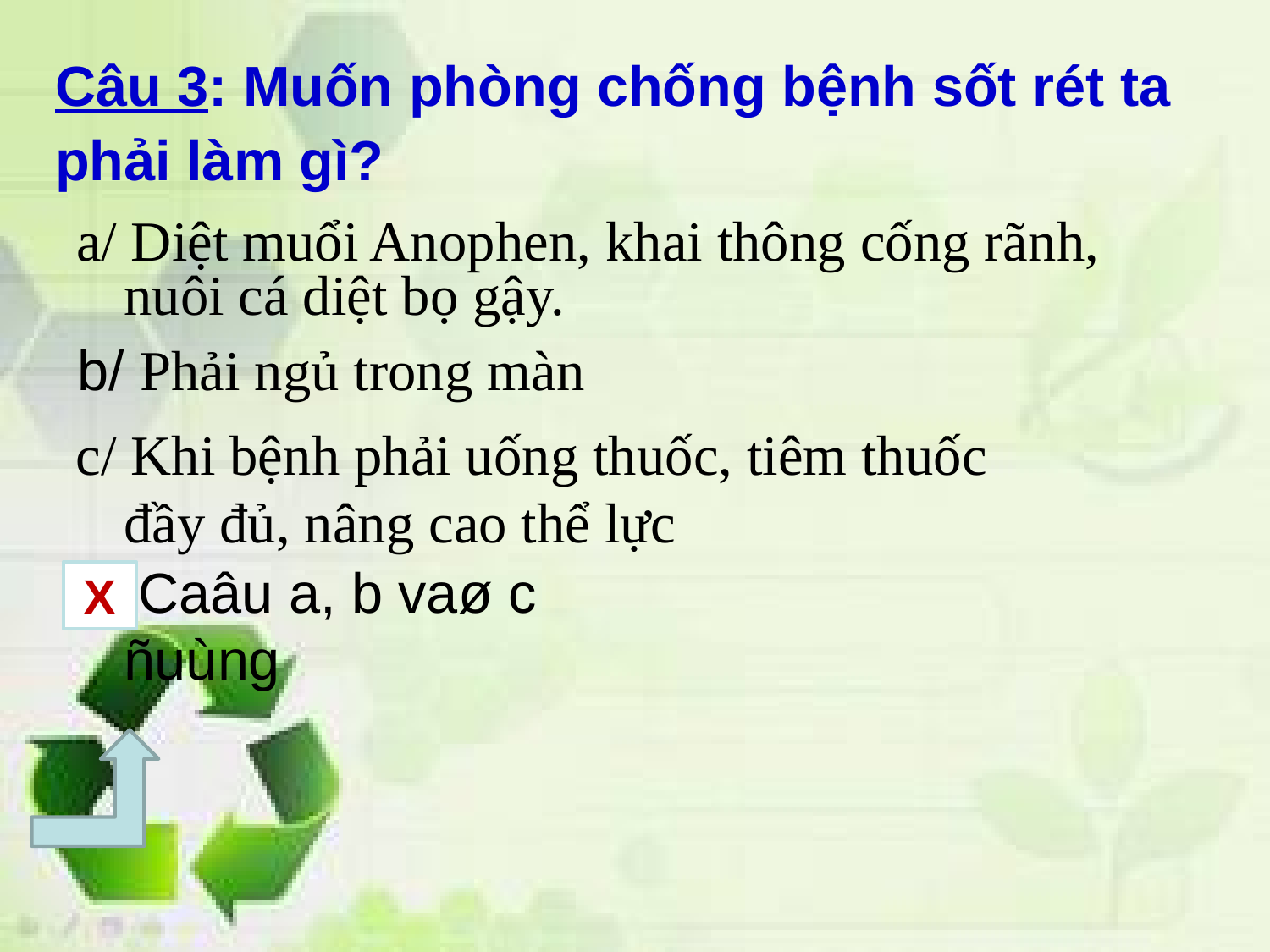

Câu 3: Muốn phòng chống bệnh sốt rét ta phải làm gì?
a/ Diệt muổi Anophen, khai thông cống rãnh, nuôi cá diệt bọ gậy.
b/ Phải ngủ trong màn
c/ Khi bệnh phải uống thuốc, tiêm thuốc đầy đủ, nâng cao thể lực
d/ Caâu a, b vaø c ñuùng
X